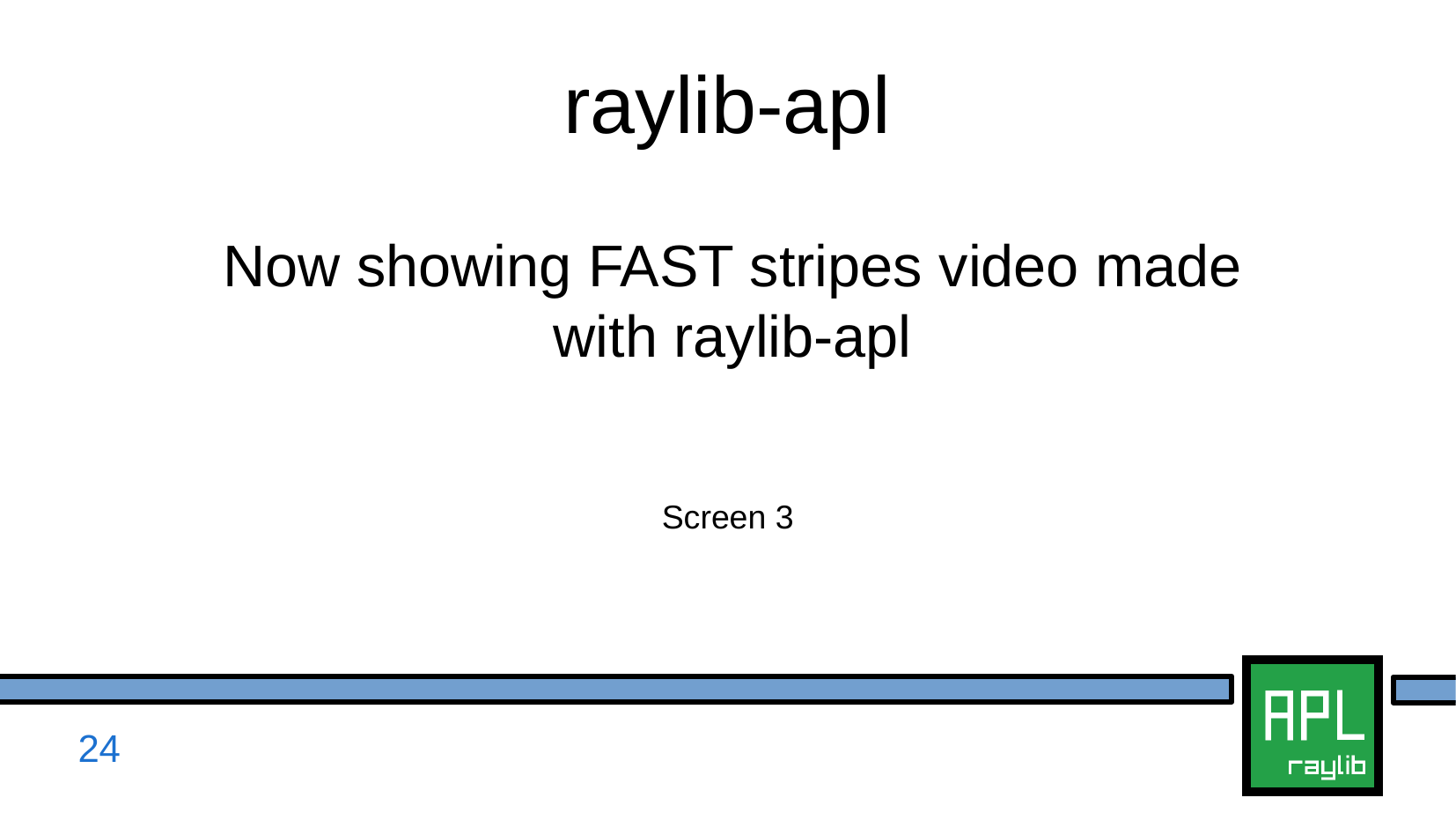

raylib-apl
Now showing FAST stripes video made with raylib-apl
Screen 3
24